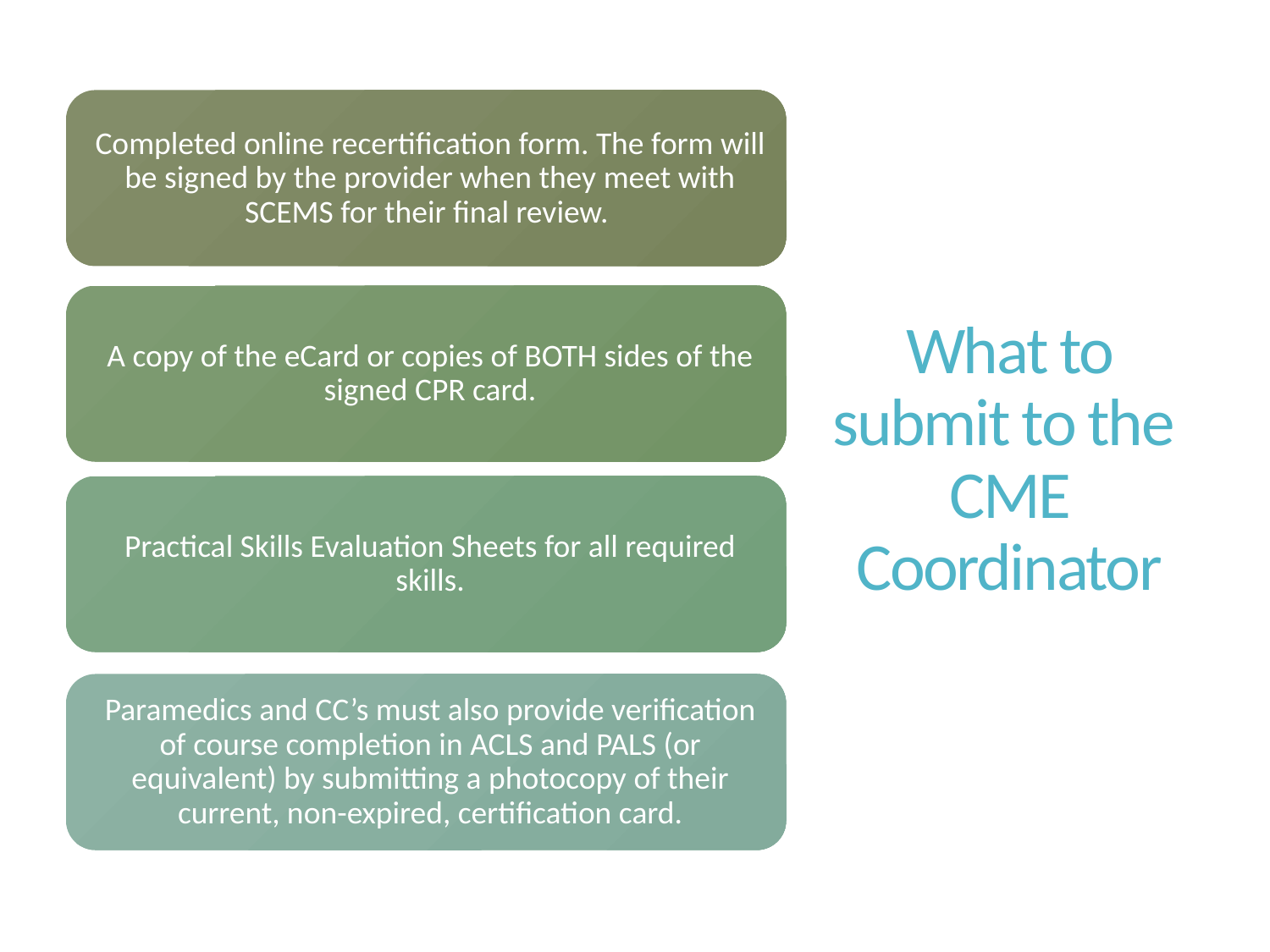

# What to submit to the  CME Coordinator
Completed online recertification form. The form will be signed by the provider when they meet with SCEMS for their final review.

A copy of the eCard or copies of BOTH sides of the signed CPR card.
Practical Skills Evaluation Sheets for all required skills.
Paramedics and CC’s must also provide verification of course completion in ACLS and PALS (or equivalent) by submitting a photocopy of their current, non-expired, certification card.